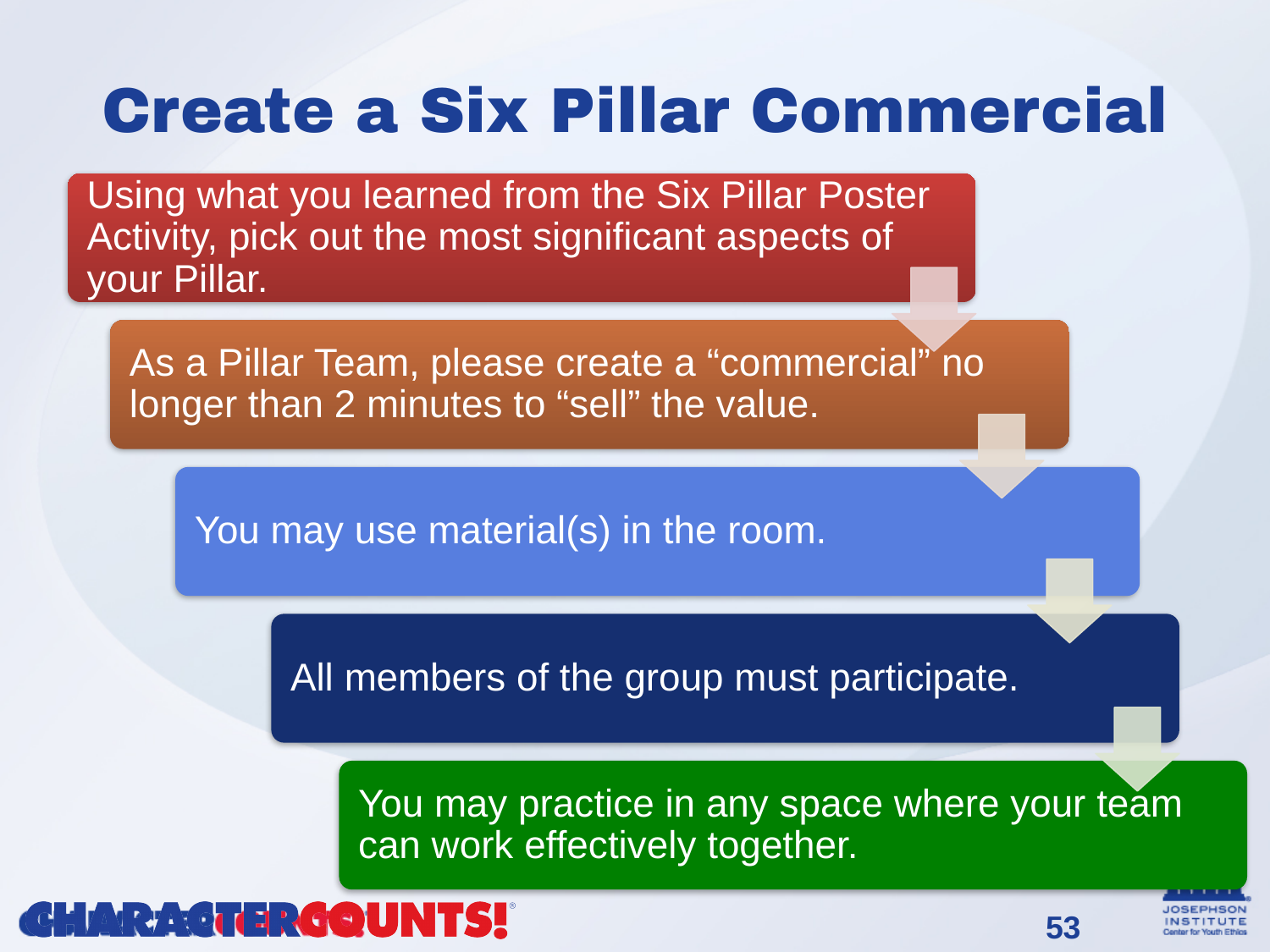

# Create a Six Pillar Commercial
Using what you learned from the Six Pillar Poster Activity, pick out the most significant aspects of your Pillar.
As a Pillar Team, please create a “commercial” no longer than 2 minutes to “sell” the value.
You may use material(s) in the room.
All members of the group must participate.
You may practice in any space where your team can work effectively together.